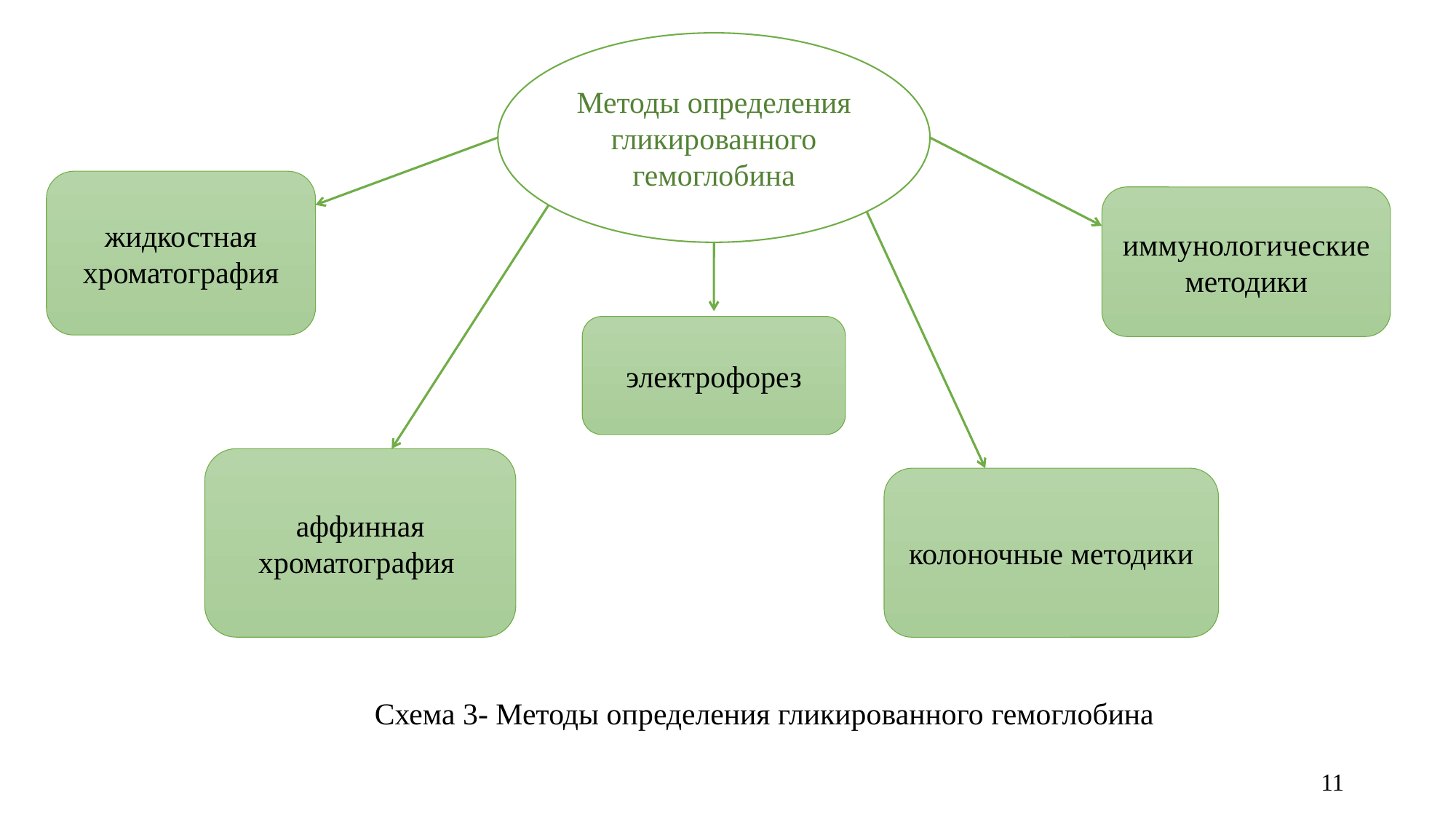

Методы определения гликированного гемоглобина
жидкостная хроматография
иммунологические методики
электрофорез
аффинная хроматография
колоночные методики
Схема 3- Методы определения гликированного гемоглобина
11